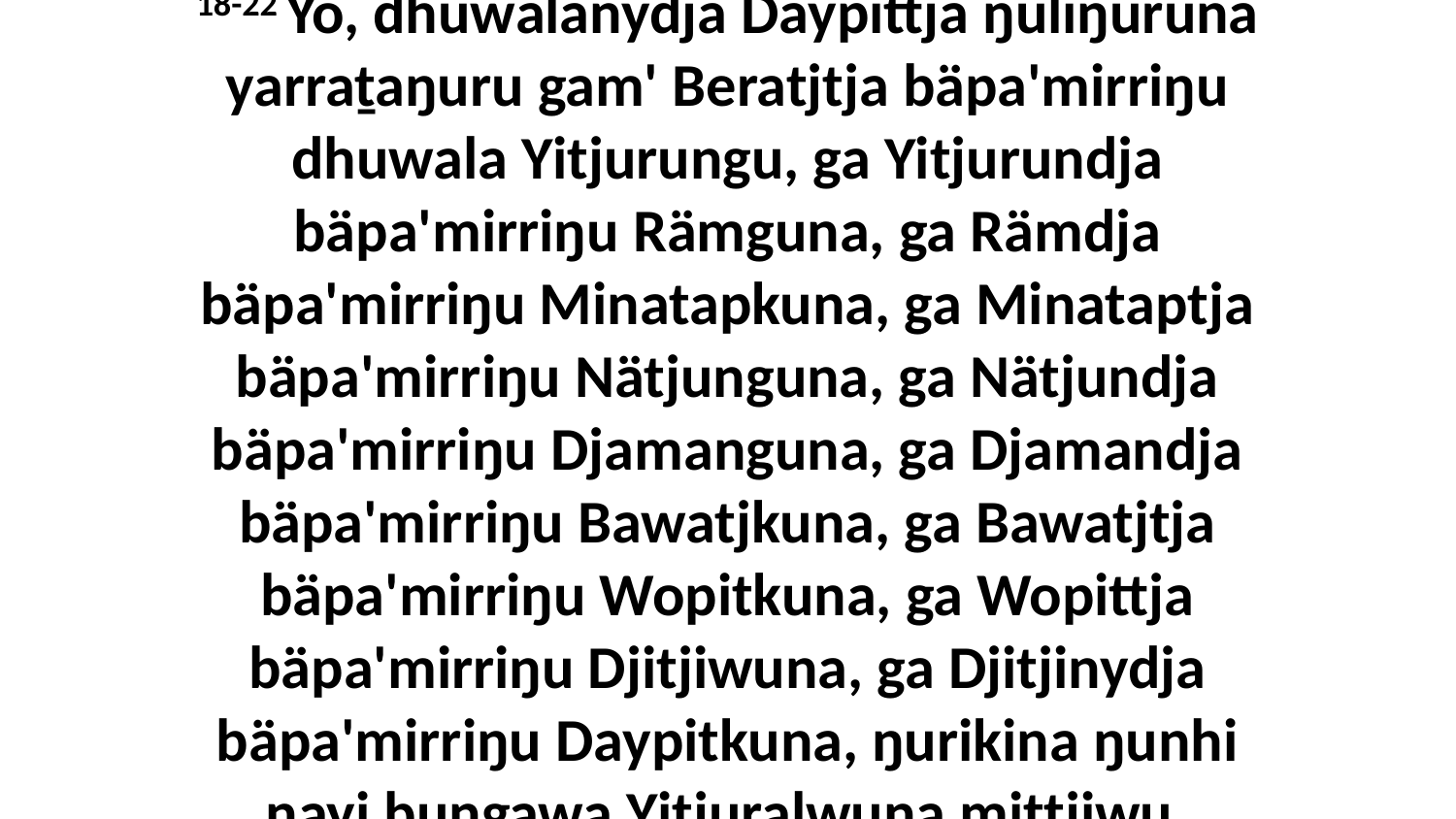

18-22 Yo, dhuwalanydja Daypittja ŋuliŋuruna yarraṯaŋuru gam' Beratjtja bäpa'mirriŋu dhuwala Yitjurungu, ga Yitjurundja bäpa'mirriŋu Rämguna, ga Rämdja bäpa'mirriŋu Minatapkuna, ga Minataptja bäpa'mirriŋu Nätjunguna, ga Nätjundja bäpa'mirriŋu Djamanguna, ga Djamandja bäpa'mirriŋu Bawatjkuna, ga Bawatjtja bäpa'mirriŋu Wopitkuna, ga Wopittja bäpa'mirriŋu Djitjiwuna, ga Djitjinydja bäpa'mirriŋu Daypitkuna, ŋurikina ŋunhi ŋayi buŋgawa Yitjuralwuna miṯtjiwu.